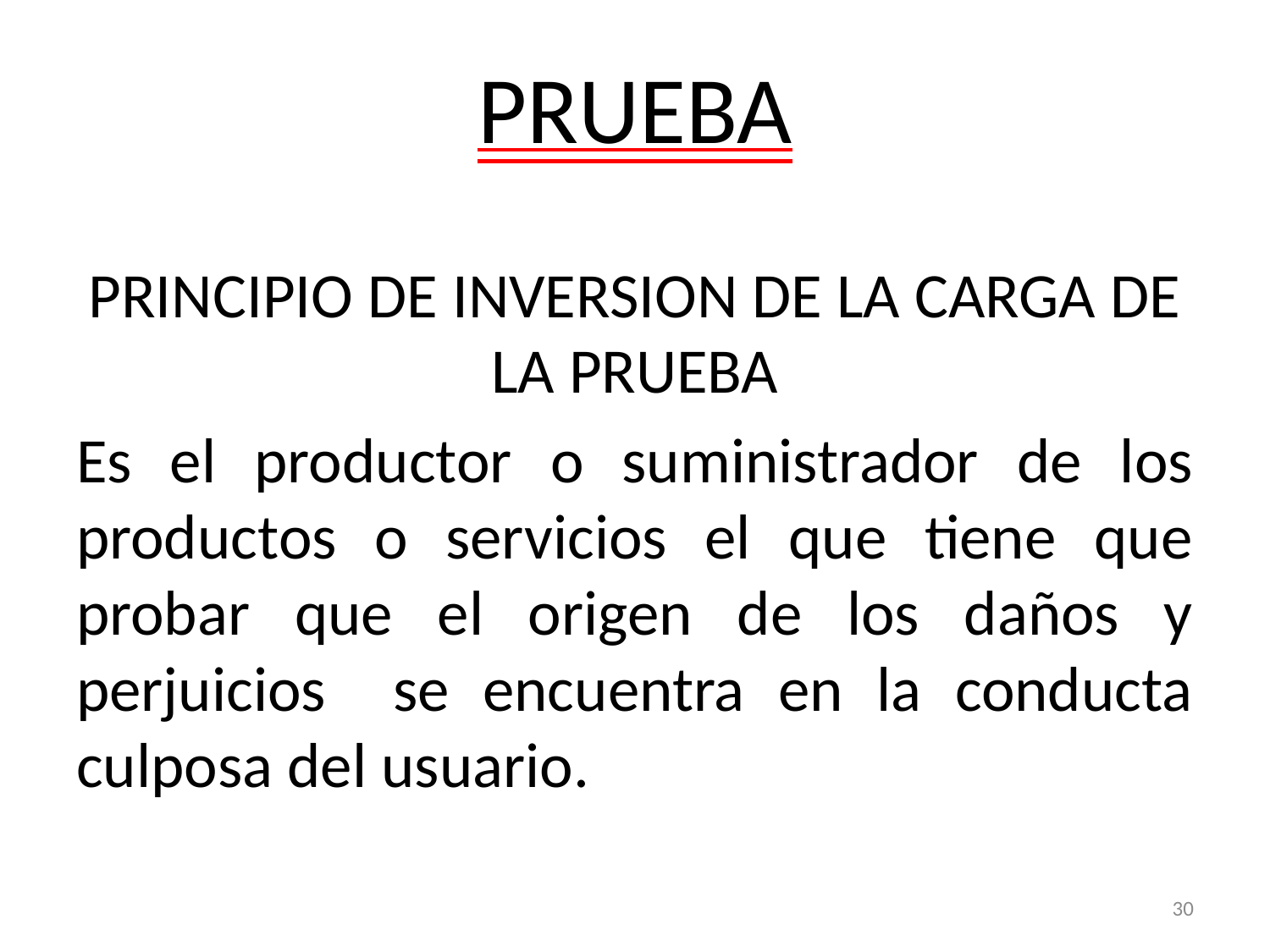

# PRUEBA
PRINCIPIO DE INVERSION DE LA CARGA DE LA PRUEBA
Es el productor o suministrador de los productos o servicios el que tiene que probar que el origen de los daños y perjuicios  se encuentra en la conducta culposa del usuario.
30